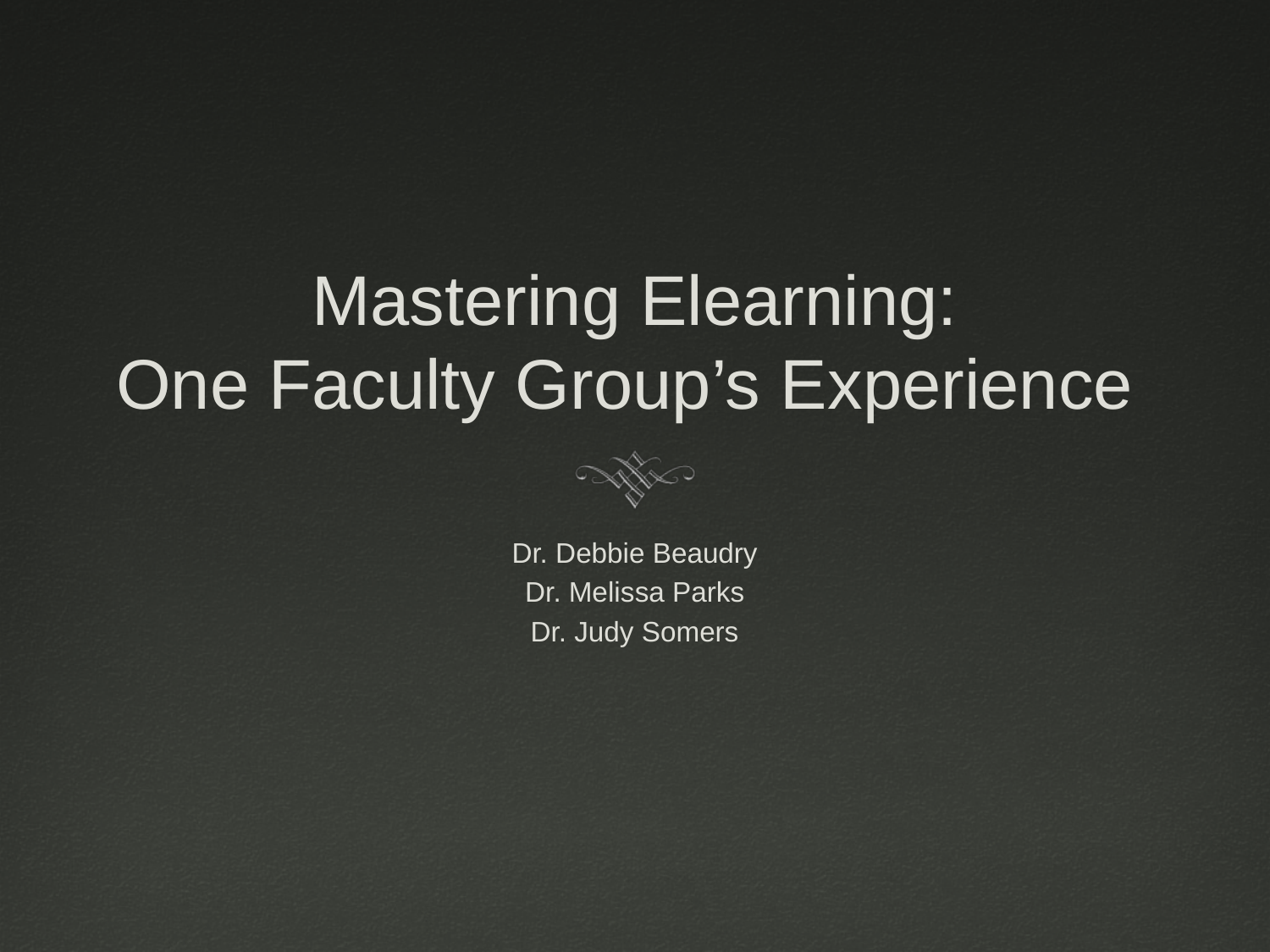

# Mastering Elearning: One Faculty Group’s Experience
Dr. Debbie Beaudry
Dr. Melissa Parks
Dr. Judy Somers